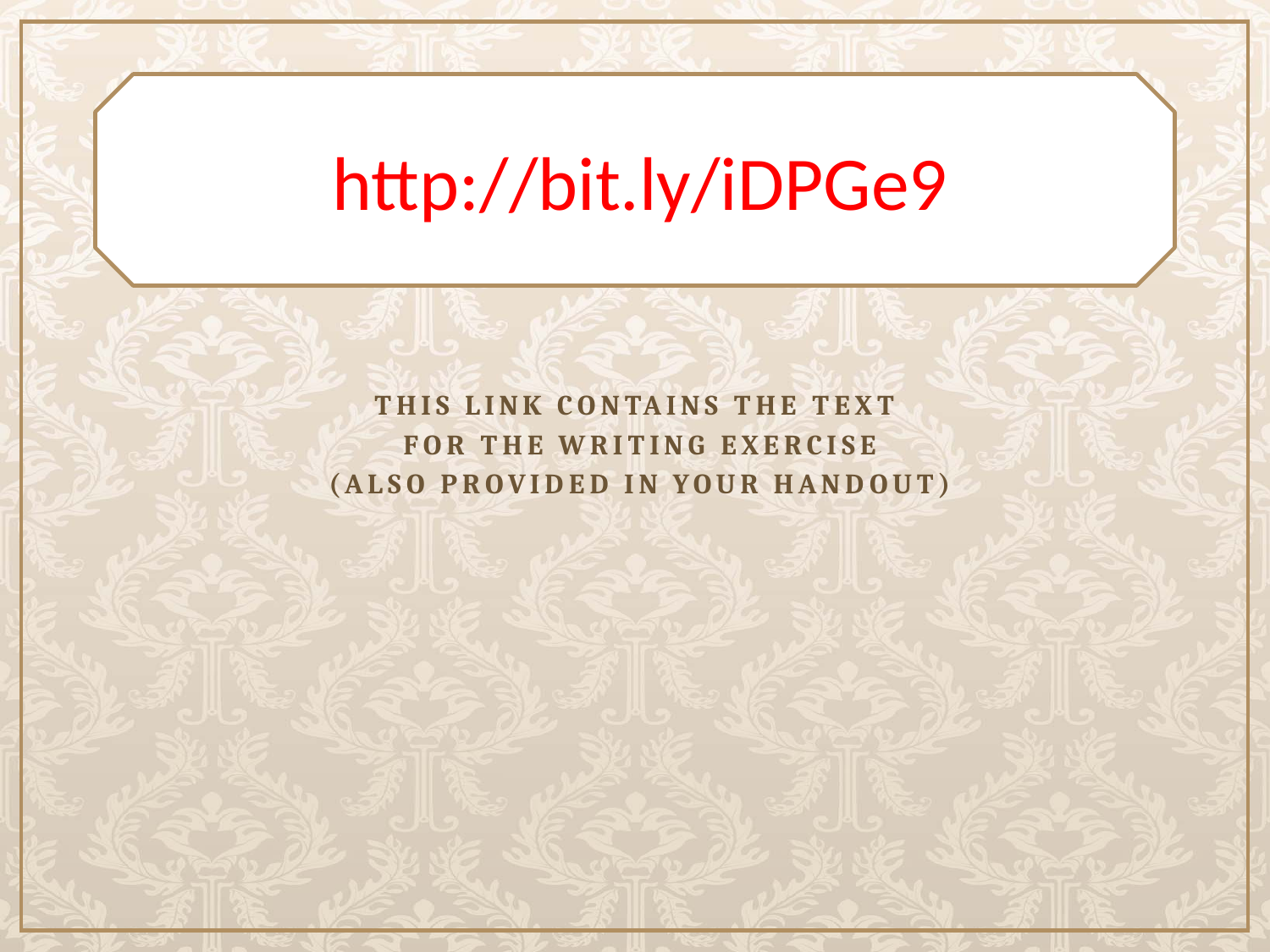

# http://bit.ly/iDPGe9
This link contains the text
for the writing exercise
(also provided in your handout)